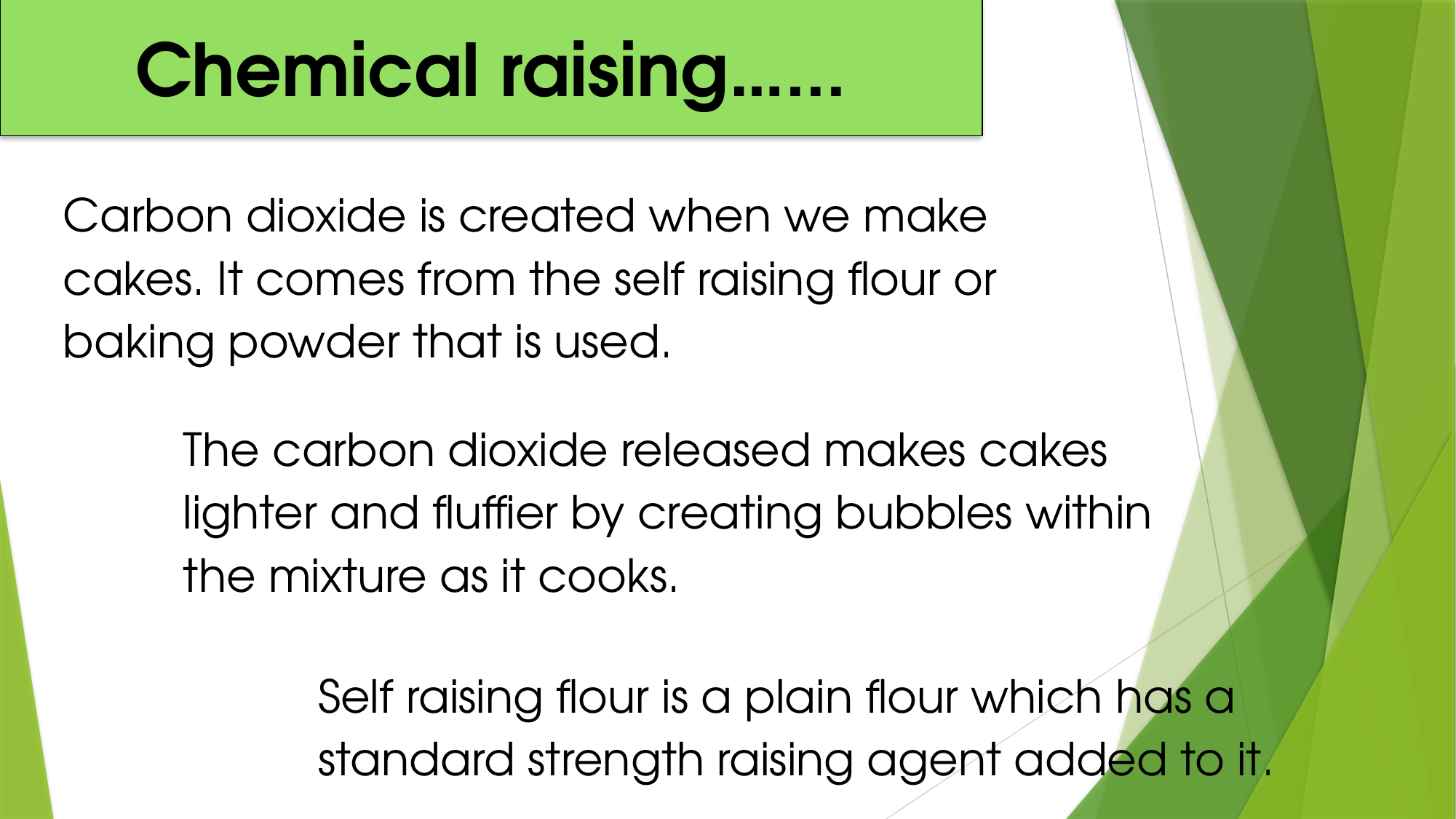

# Chemical raising…...
Carbon dioxide is created when we make cakes. It comes from the self raising flour or baking powder that is used.
The carbon dioxide released makes cakes lighter and fluffier by creating bubbles within the mixture as it cooks.
Self raising flour is a plain flour which has a standard strength raising agent added to it.